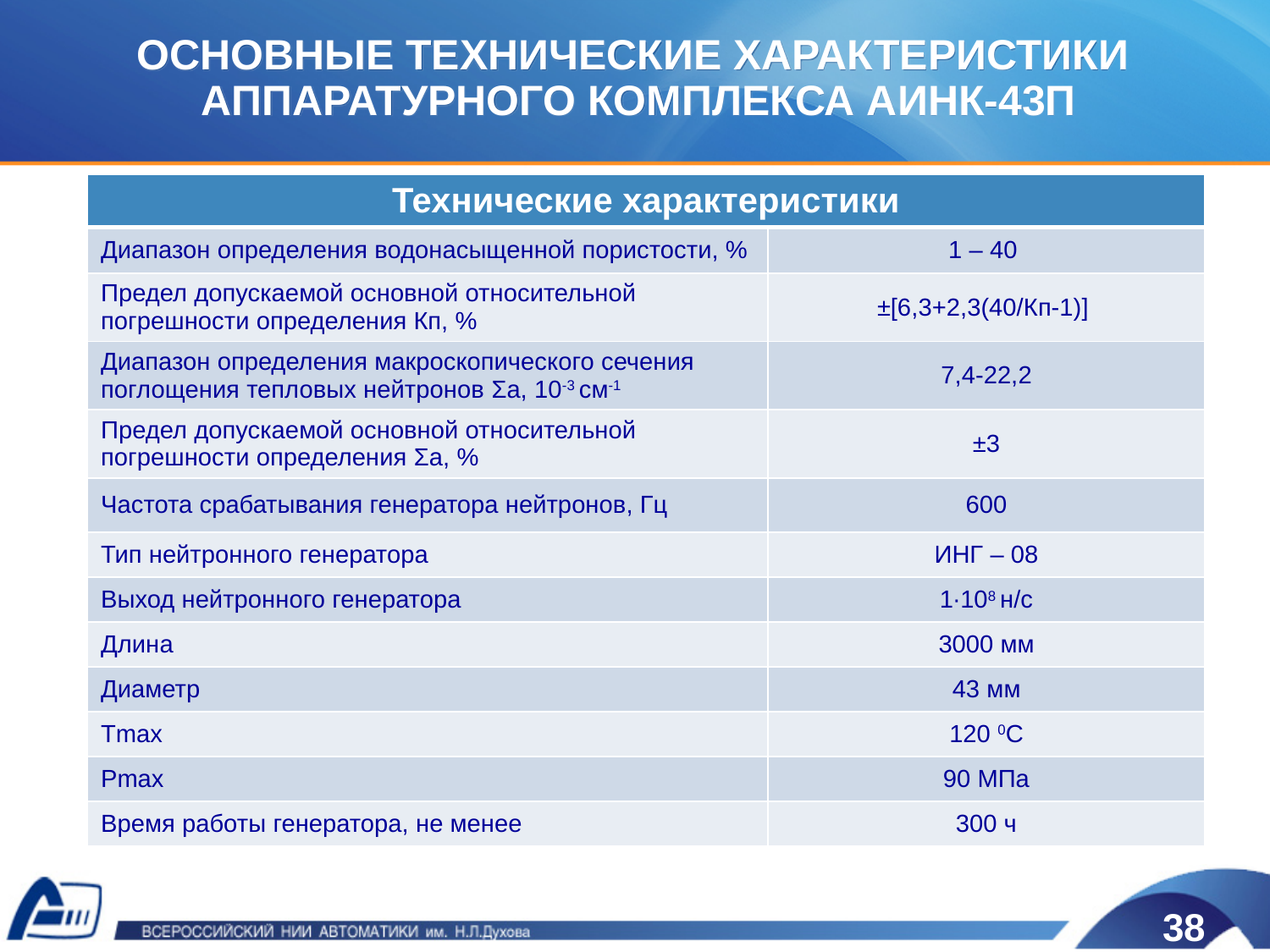

Основные технические характеристики
аппаратурного комплекса АИНК-43П
| Технические характеристики |  |
| --- | --- |
| Диапазон определения водонасыщенной пористости, % | 1 – 40 |
| Предел допускаемой основной относительной погрешности определения Кп, % | ±[6,3+2,3(40/Кп-1)] |
| Диапазон определения макроскопического сечения поглощения тепловых нейтронов Σа, 10-3 см-1 | 7,4-22,2 |
| Предел допускаемой основной относительной погрешности определения Σа, % | ±3 |
| Частота срабатывания генератора нейтронов, Гц | 600 |
| Тип нейтронного генератора | ИНГ – 08 |
| Выход нейтронного генератора | 1∙108 н/с |
| Длина | 3000 мм |
| Диаметр | 43 мм |
| Тmax | 120 0С |
| Рmax | 90 МПа |
| Время работы генератора, не менее | 300 ч |
38